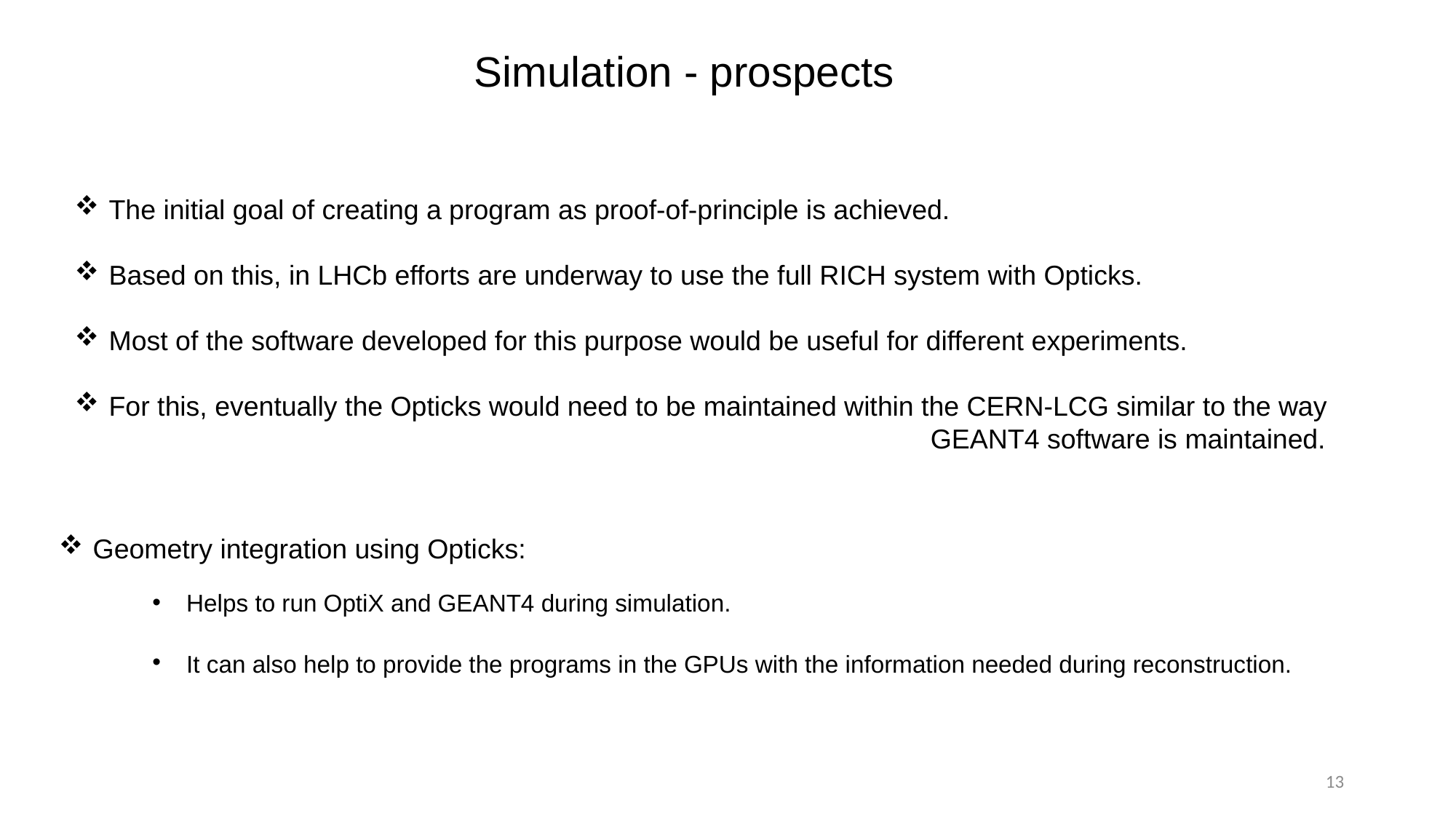

Simulation - prospects
The initial goal of creating a program as proof-of-principle is achieved.

Based on this, in LHCb efforts are underway to use the full RICH system with Opticks.

Most of the software developed for this purpose would be useful for different experiments.

For this, eventually the Opticks would need to be maintained within the CERN-LCG similar to the way
                                                                                                                GEANT4 software is maintained.
Geometry integration using Opticks:
Helps to run OptiX and GEANT4 during simulation.

It can also help to provide the programs in the GPUs with the information needed during reconstruction.
13